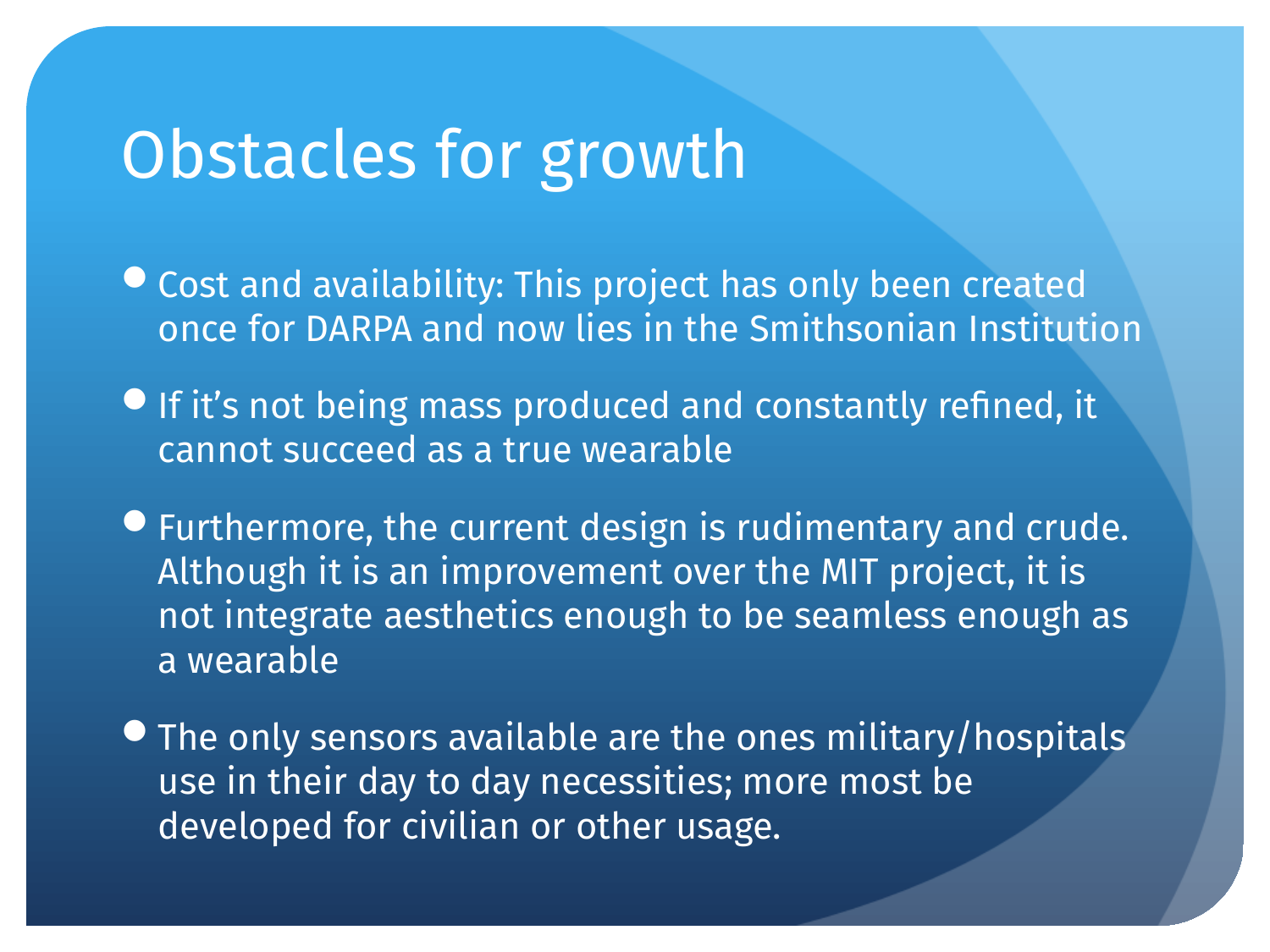

# Obstacles for growth
Cost and availability: This project has only been created once for DARPA and now lies in the Smithsonian Institution
If it’s not being mass produced and constantly refined, it cannot succeed as a true wearable
Furthermore, the current design is rudimentary and crude. Although it is an improvement over the MIT project, it is not integrate aesthetics enough to be seamless enough as a wearable
The only sensors available are the ones military/hospitals use in their day to day necessities; more most be developed for civilian or other usage.